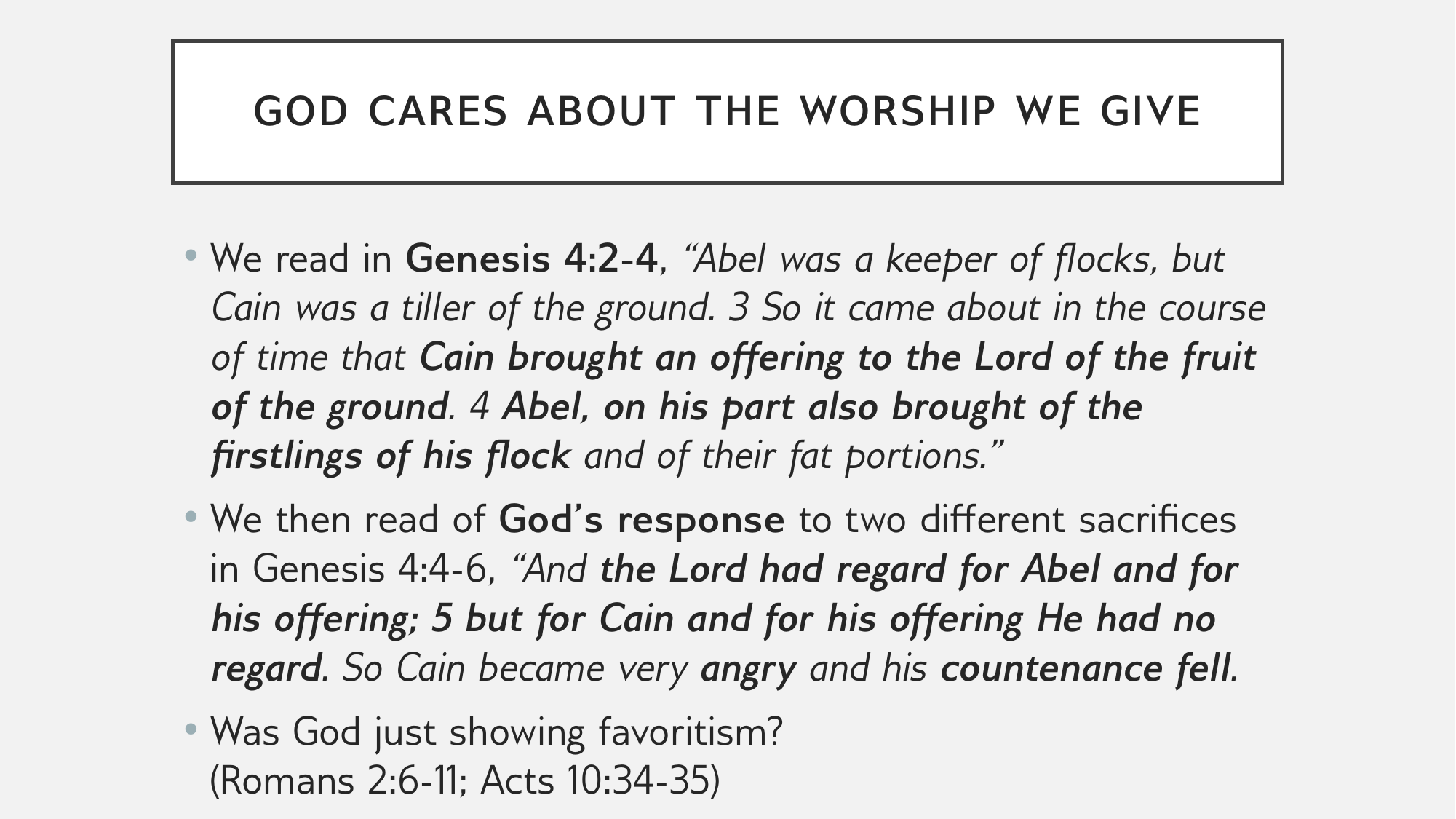

# God cares about the worship we give
We read in Genesis 4:2-4, “Abel was a keeper of flocks, but Cain was a tiller of the ground. 3 So it came about in the course of time that Cain brought an offering to the Lord of the fruit of the ground. 4 Abel, on his part also brought of the firstlings of his flock and of their fat portions.”
We then read of God’s response to two different sacrifices in Genesis 4:4-6, “And the Lord had regard for Abel and for his offering; 5 but for Cain and for his offering He had no regard. So Cain became very angry and his countenance fell.
Was God just showing favoritism?
(Romans 2:6-11; Acts 10:34-35)